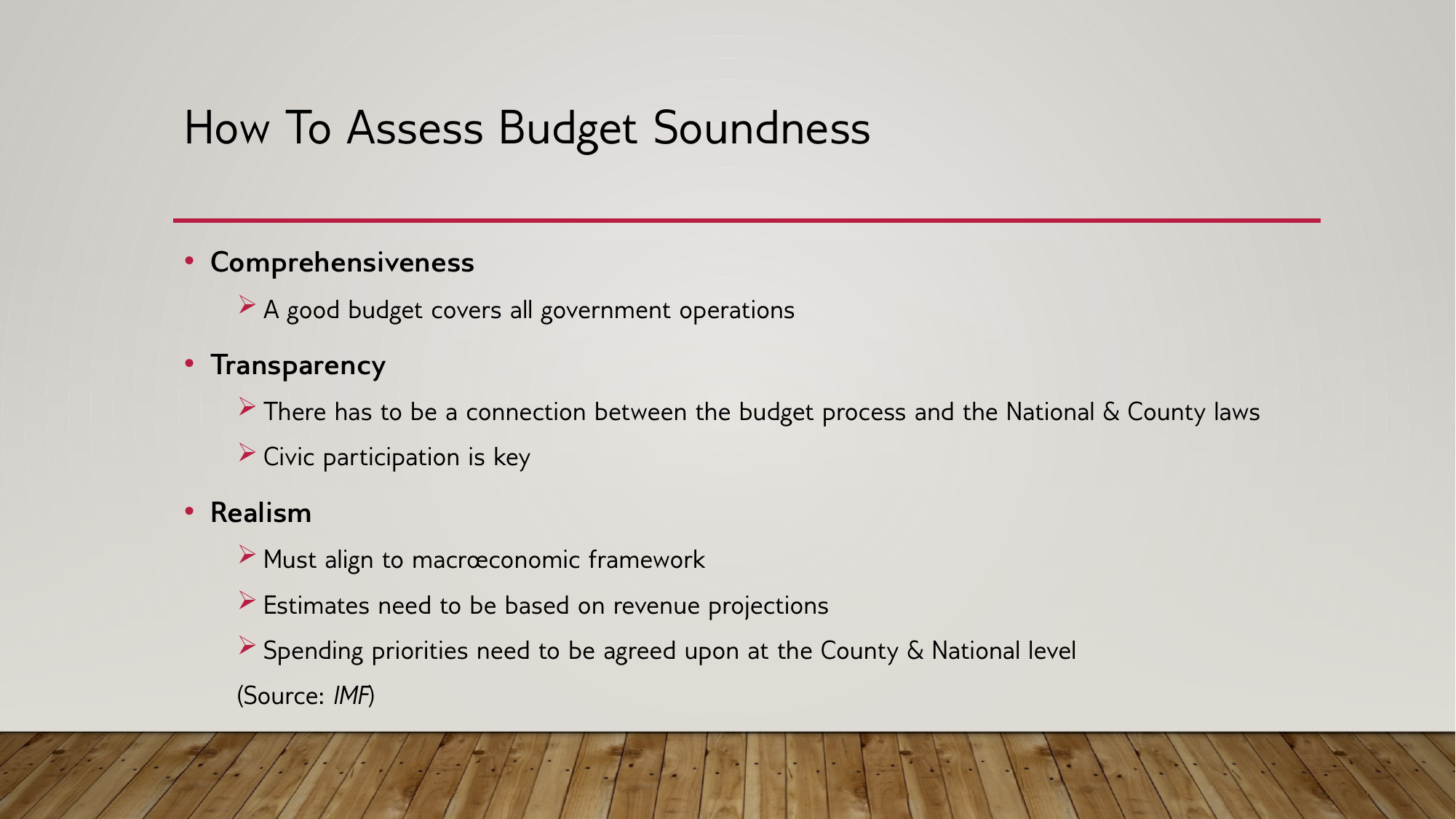

# How To Assess Budget Soundness
Comprehensiveness
A good budget covers all government operations
Transparency
There has to be a connection between the budget process and the National & County laws
Civic participation is key
Realism
Must align to macroeconomic framework
Estimates need to be based on revenue projections
Spending priorities need to be agreed upon at the County & National level
(Source: IMF)